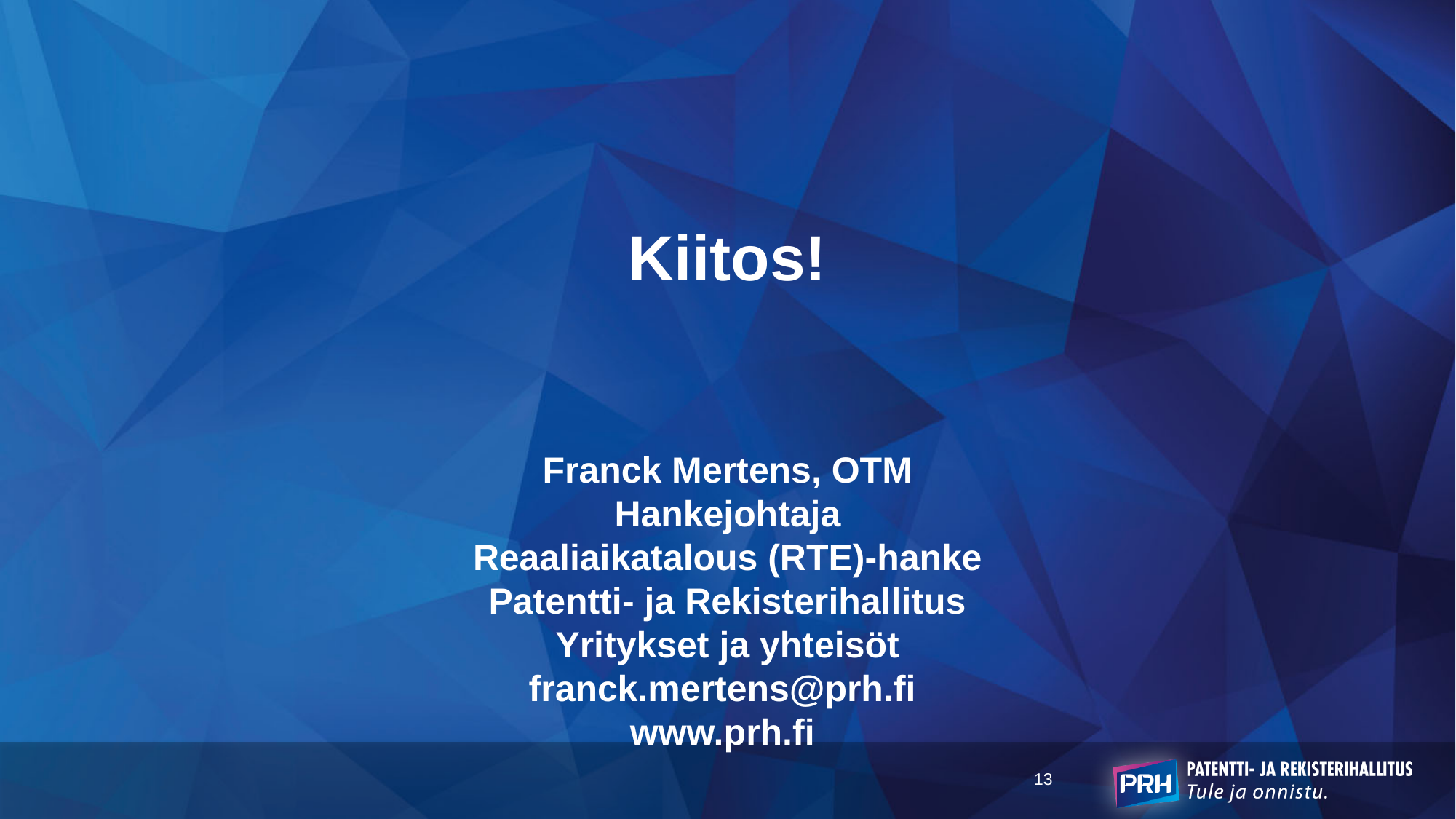

#
Kiitos!

Franck Mertens, OTM
Hankejohtaja
Reaaliaikatalous (RTE)-hanke
Patentti- ja Rekisterihallitus
Yritykset ja yhteisöt
franck.mertens@prh.fi
www.prh.fi
13